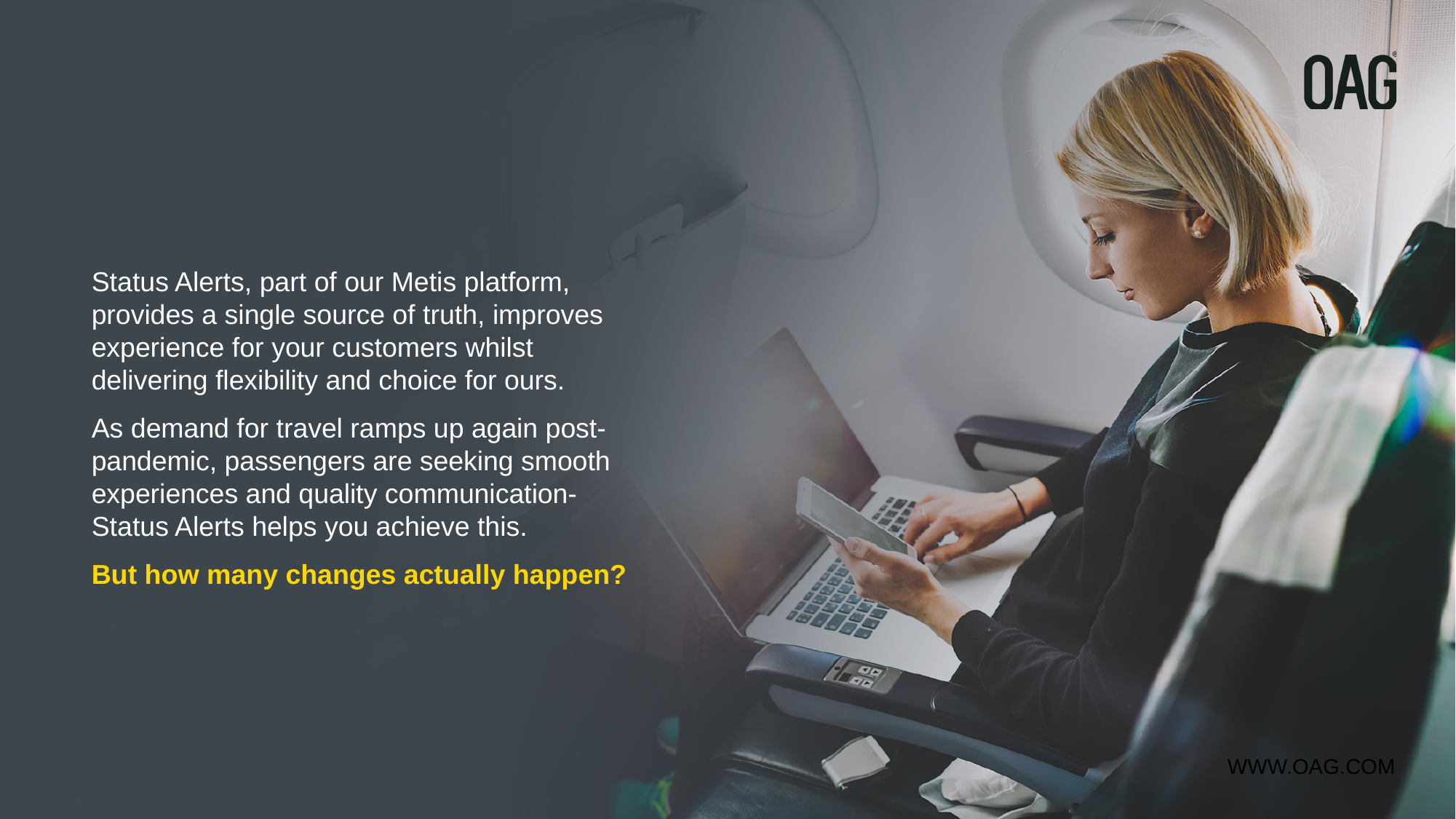

Status Alerts, part of our Metis platform, provides a single source of truth, improves experience for your customers whilst  delivering flexibility and choice for ours.
As demand for travel ramps up again post-pandemic, passengers are seeking smooth experiences and quality communication- Status Alerts helps you achieve this.
But how many changes actually happen?